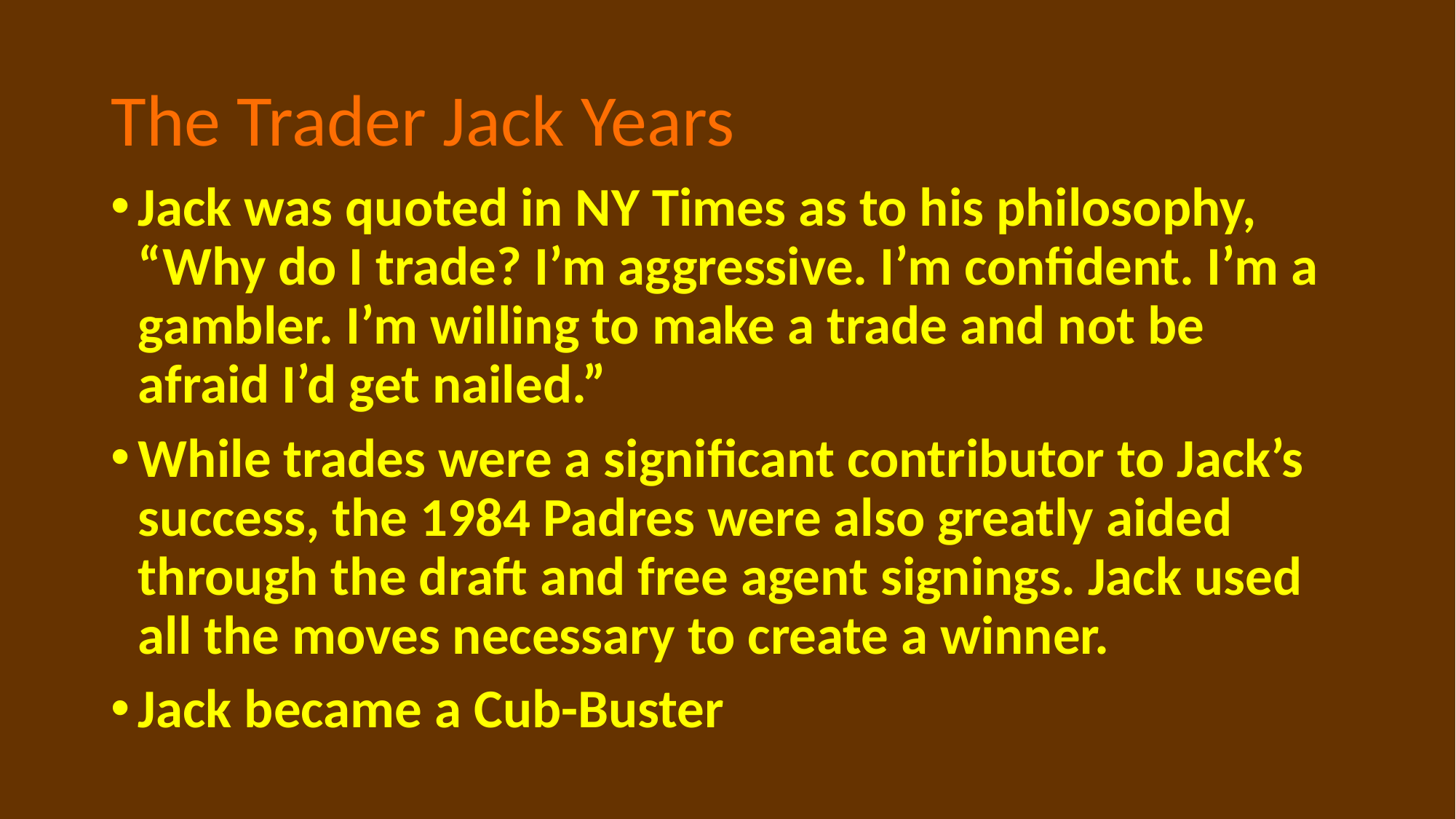

# The Trader Jack Years
Jack was quoted in NY Times as to his philosophy, “Why do I trade? I’m aggressive. I’m confident. I’m a gambler. I’m willing to make a trade and not be afraid I’d get nailed.”
While trades were a significant contributor to Jack’s success, the 1984 Padres were also greatly aided through the draft and free agent signings. Jack used all the moves necessary to create a winner.
Jack became a Cub-Buster